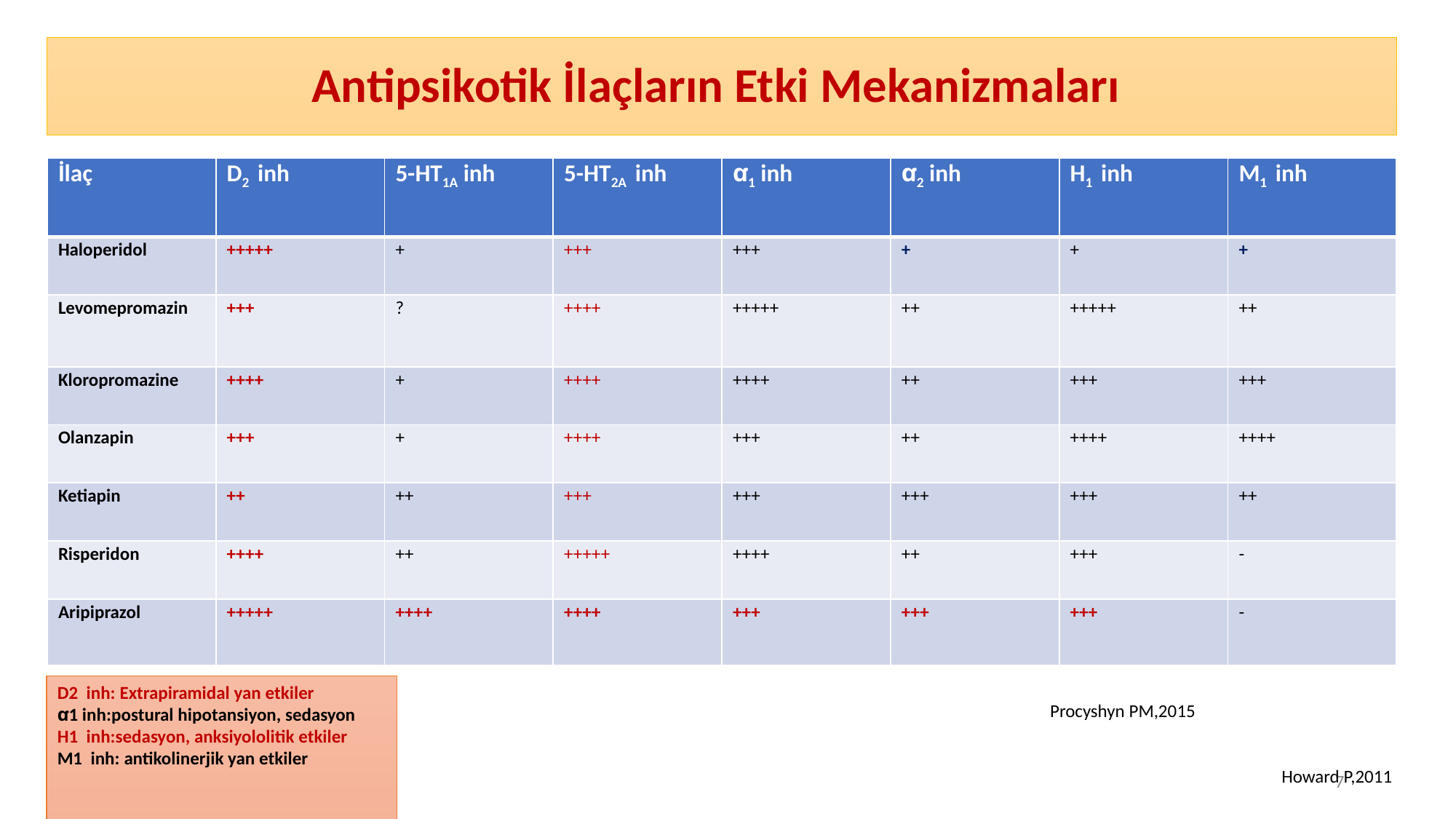

# Antipsikotik İlaçların Etki Mekanizmaları
| İlaç | D2 inh | 5-HT1A inh | 5-HT2A inh | ꭤ1 inh | ꭤ2 inh | H1 inh | M1 inh |
| --- | --- | --- | --- | --- | --- | --- | --- |
| Haloperidol | +++++ | + | +++ | +++ | + | + | + |
| Levomepromazin | +++ | ? | ++++ | +++++ | ++ | +++++ | ++ |
| Kloropromazine | ++++ | + | ++++ | ++++ | ++ | +++ | +++ |
| Olanzapin | +++ | + | ++++ | +++ | ++ | ++++ | ++++ |
| Ketiapin | ++ | ++ | +++ | +++ | +++ | +++ | ++ |
| Risperidon | ++++ | ++ | +++++ | ++++ | ++ | +++ | - |
| Aripiprazol | +++++ | ++++ | ++++ | +++ | +++ | +++ | - |
D2  inh: Extrapiramidal yan etkiler
ꭤ1 inh:postural hipotansiyon, sedasyon
H1  inh:sedasyon, anksiyololitik etkiler
M1  inh: antikolinerjik yan etkiler

Procyshyn PM,2015                                                                                                                                                                                                              Howard P,2011
7